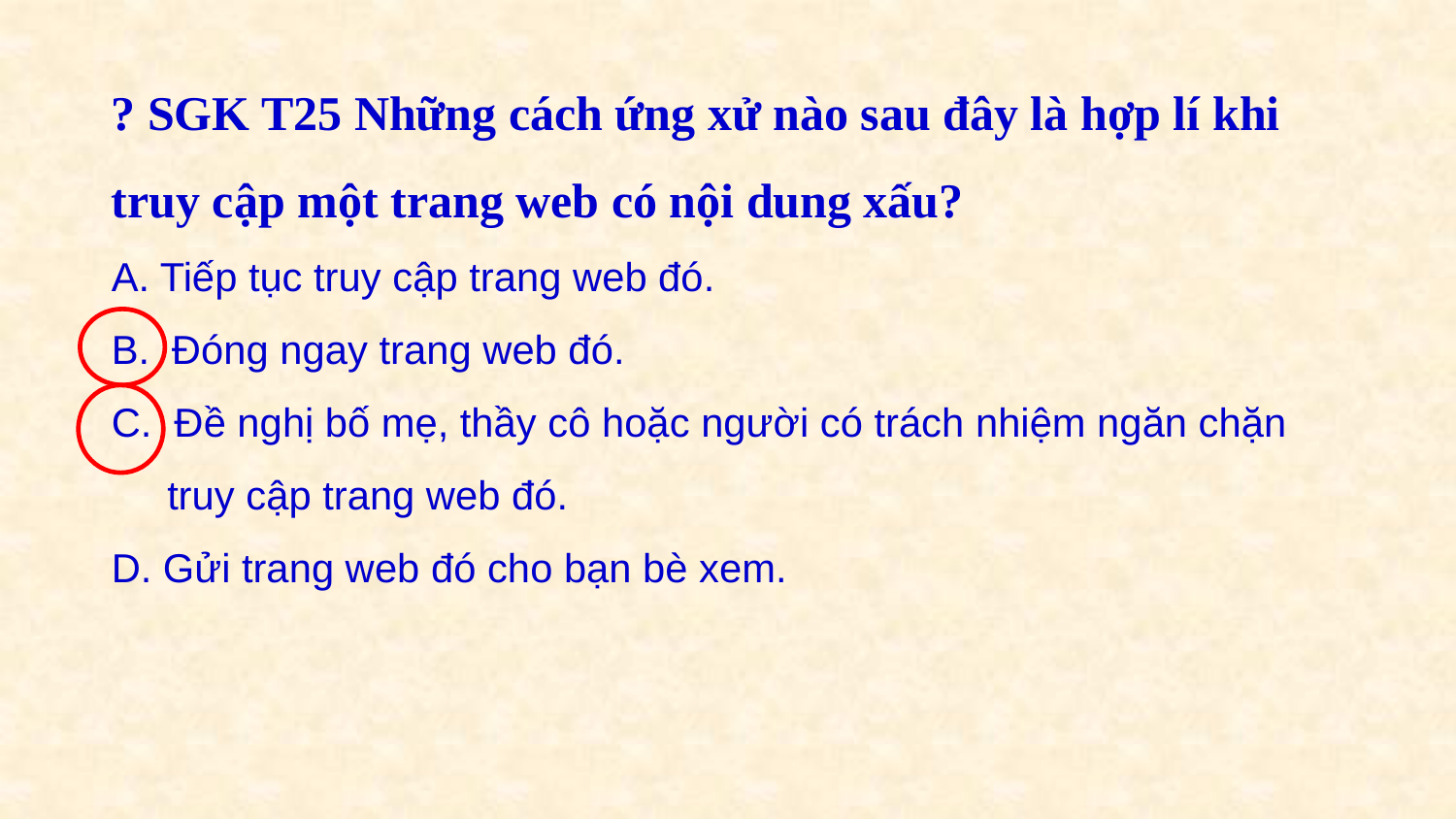

? SGK T25 Những cách ứng xử nào sau đây là hợp lí khi
truy cập một trang web có nội dung xấu?
A. Tiếp tục truy cập trang web đó.
B.  Đóng ngay trang web đó.
C.  Đề nghị bố mẹ, thầy cô hoặc người có trách nhiệm ngăn chặn
     truy cập trang web đó.
D. Gửi trang web đó cho bạn bè xem.